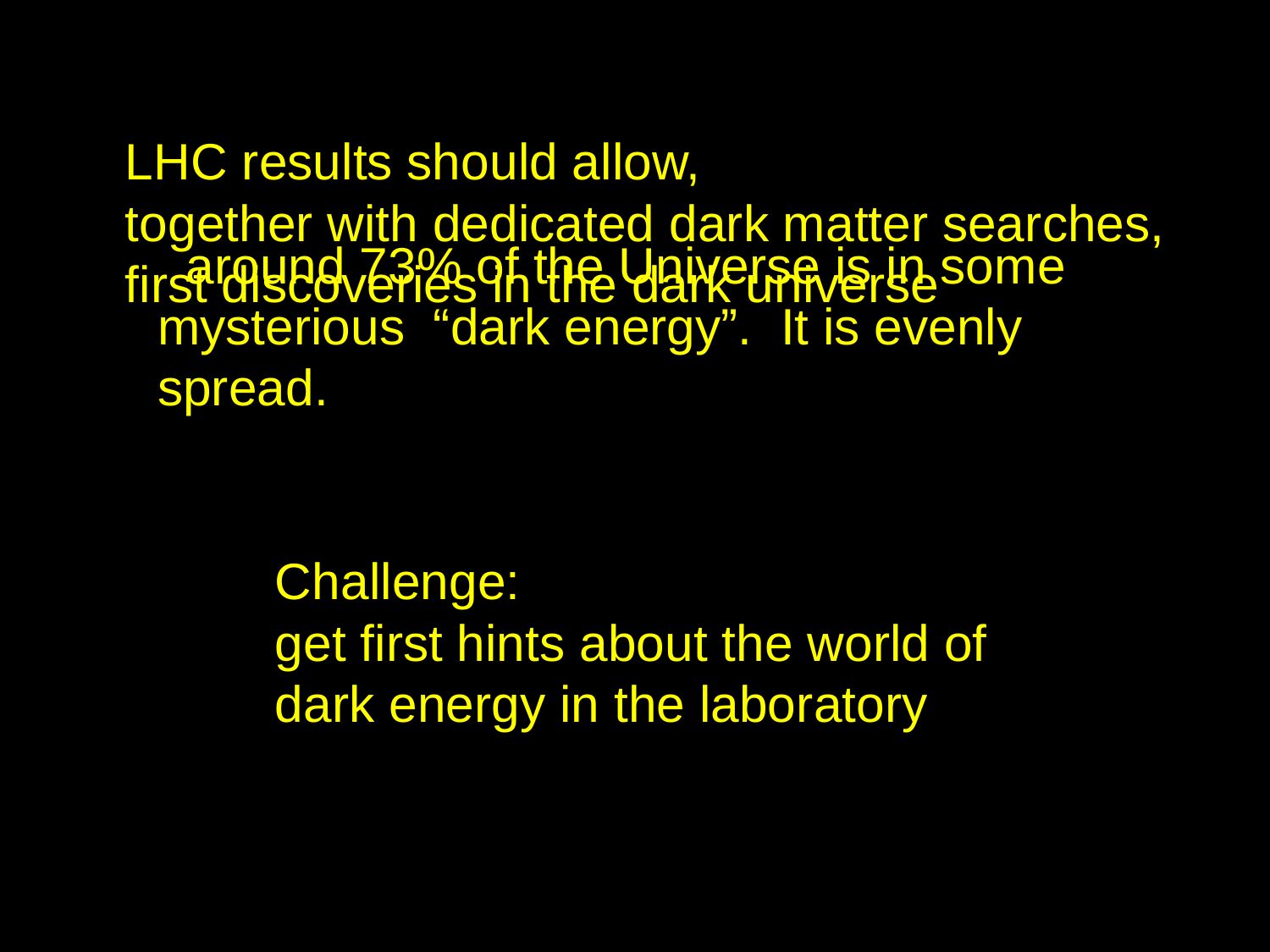

LHC results should allow,
together with dedicated dark matter searches,
first discoveries in the dark universe
  around 73% of the Universe is in some mysterious  “dark energy”.  It is evenly spread.
Challenge:
get first hints about the world of dark energy in the laboratory